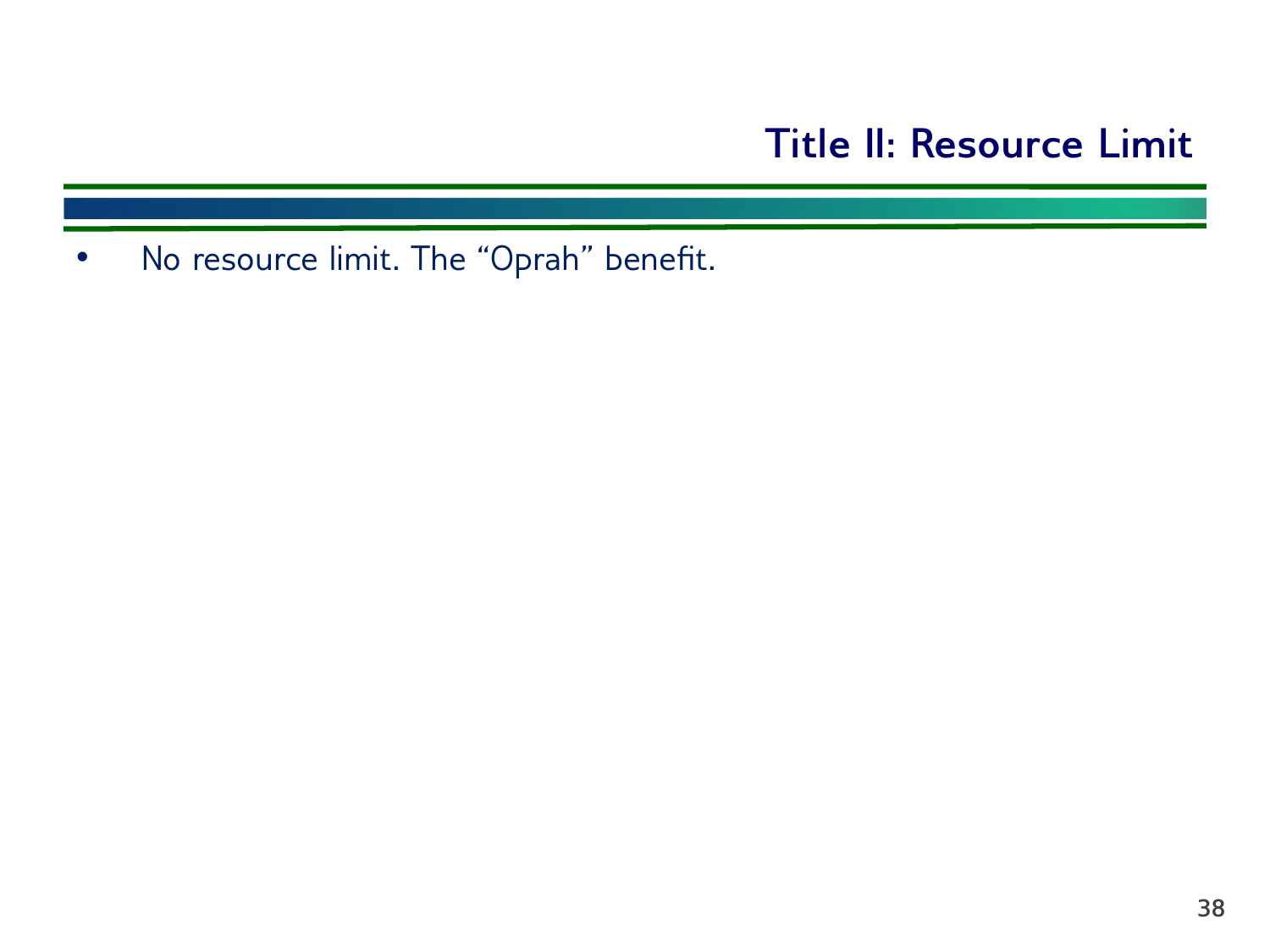

# Title II: Resource Limit
No resource limit. The “Oprah” benefit.

38